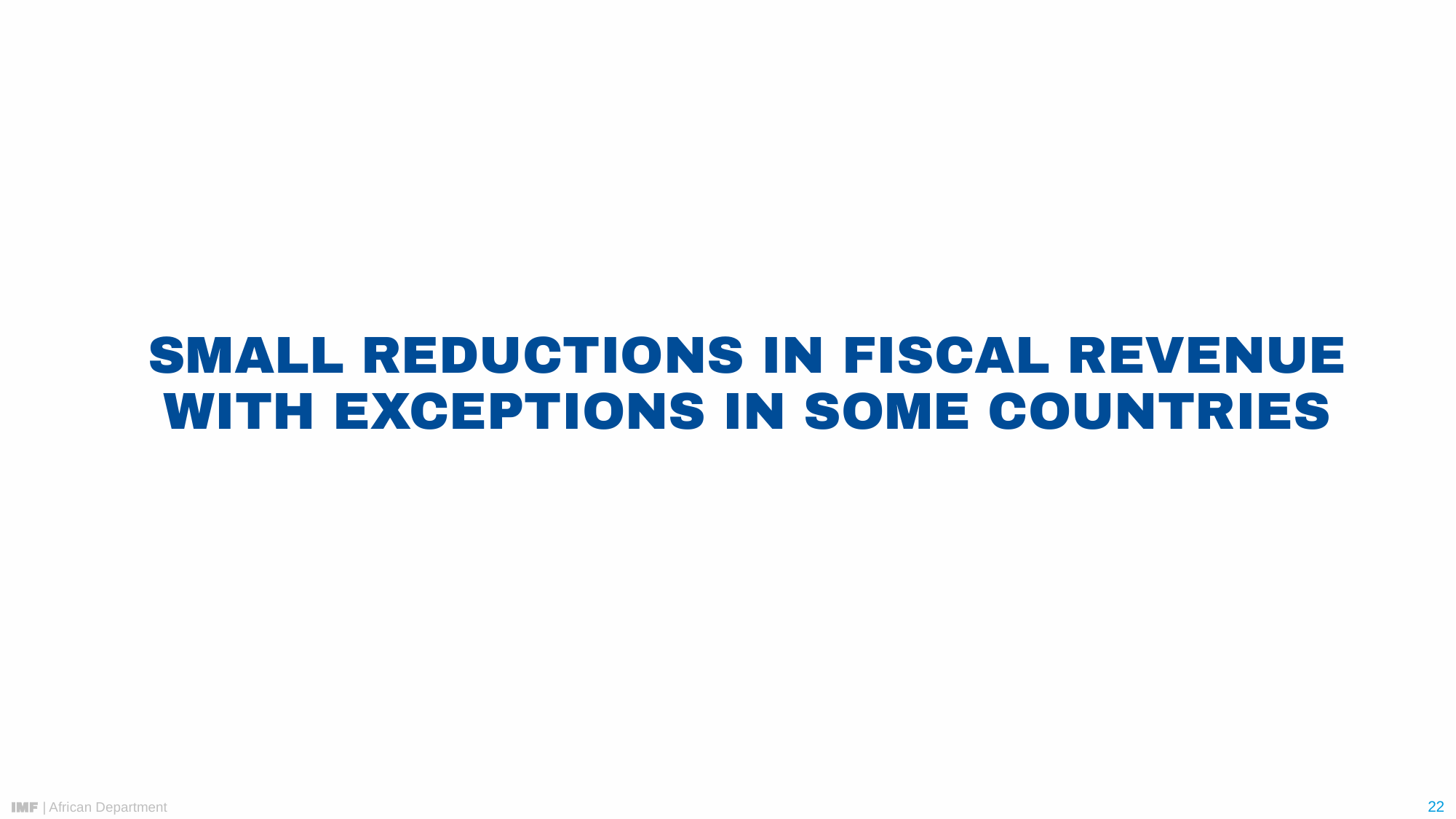

# Small reductions in fiscal revenue with exceptions in some countries